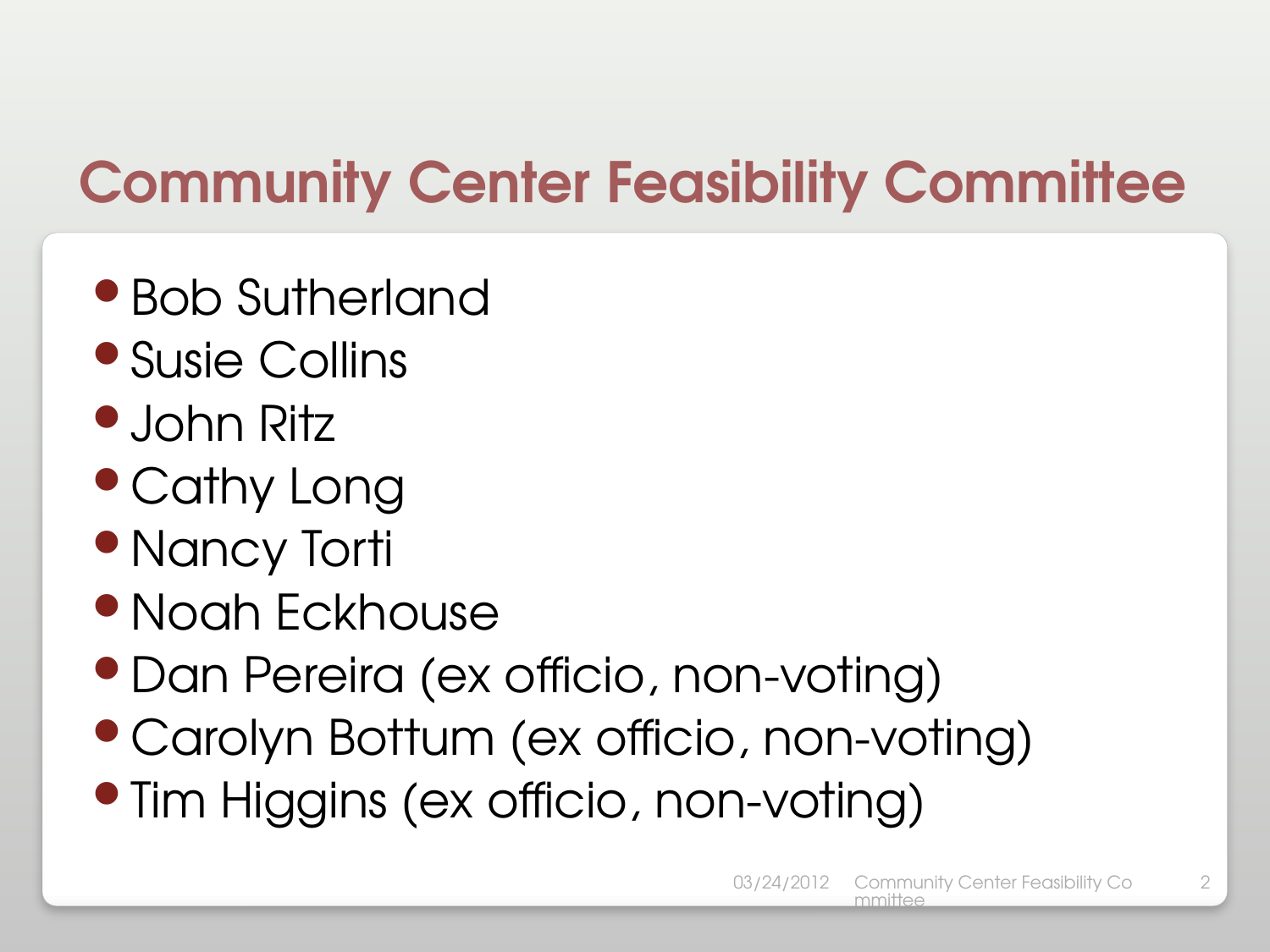

# Community Center Feasibility Committee
Bob Sutherland
Susie Collins
John Ritz
Cathy Long
Nancy Torti
Noah Eckhouse
Dan Pereira (ex officio, non-voting)
Carolyn Bottum (ex officio, non-voting)
Tim Higgins (ex officio, non-voting)

03/24/2012
Community Center Feasibility Committee
2